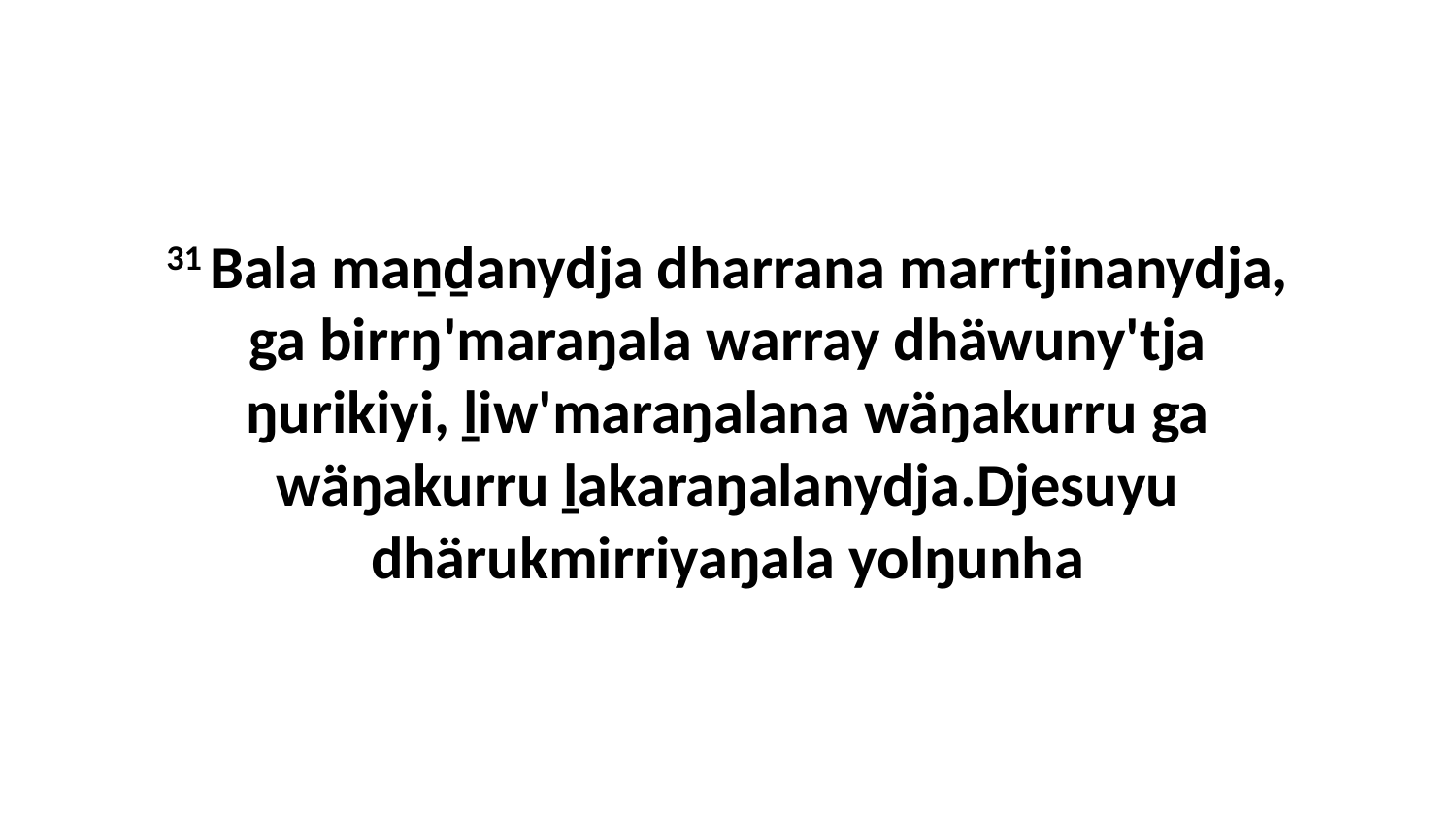

31 Bala maṉḏanydja dharrana marrtjinanydja, ga birrŋ'maraŋala warray dhäwuny'tja ŋurikiyi, ḻiw'maraŋalana wäŋakurru ga wäŋakurru ḻakaraŋalanydja.Djesuyu dhärukmirriyaŋala yolŋunha